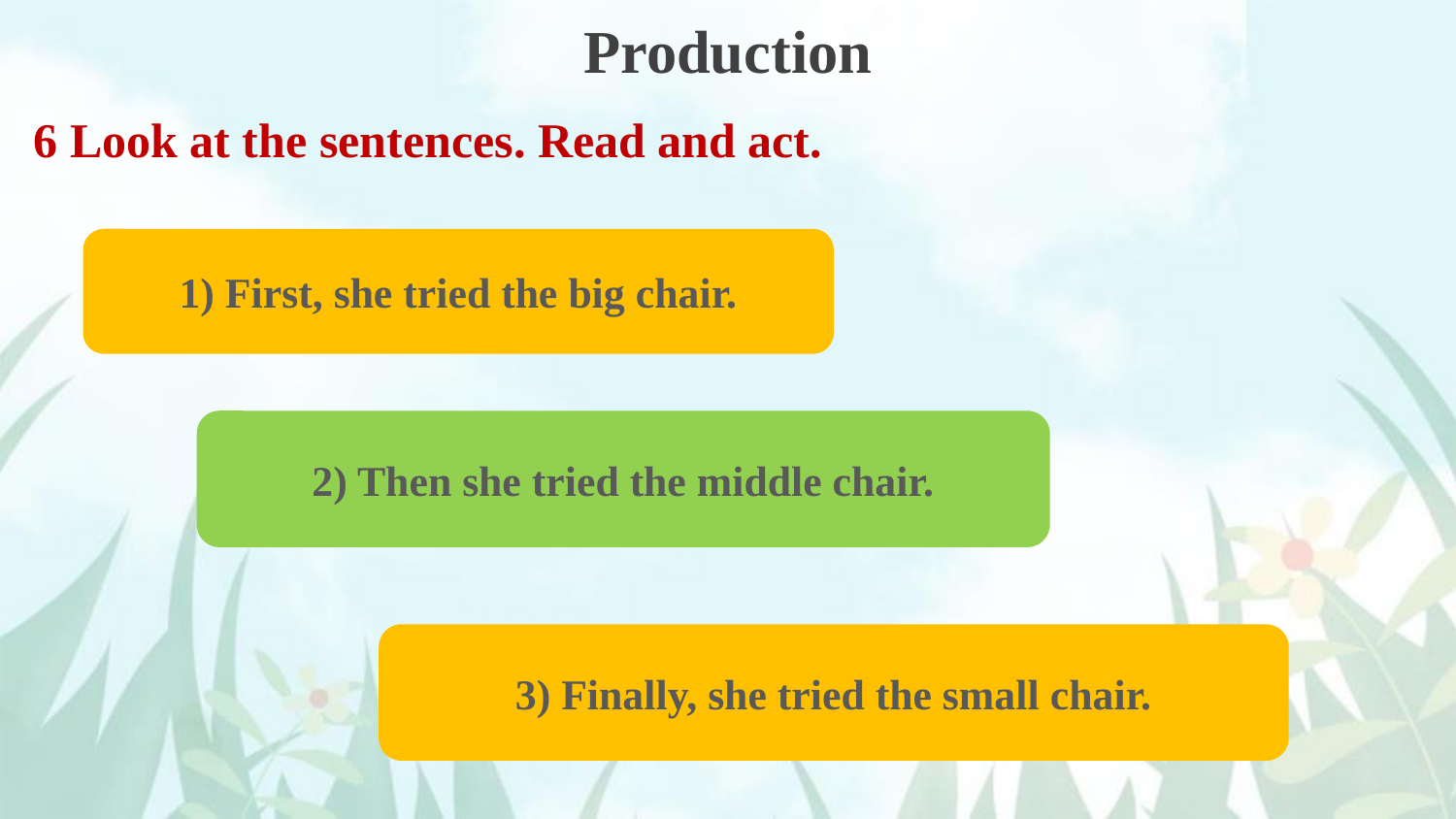

Production
6 Look at the sentences. Read and act.
1) First, she tried the big chair.
2) Then she tried the middle chair.
3) Finally, she tried the small chair.